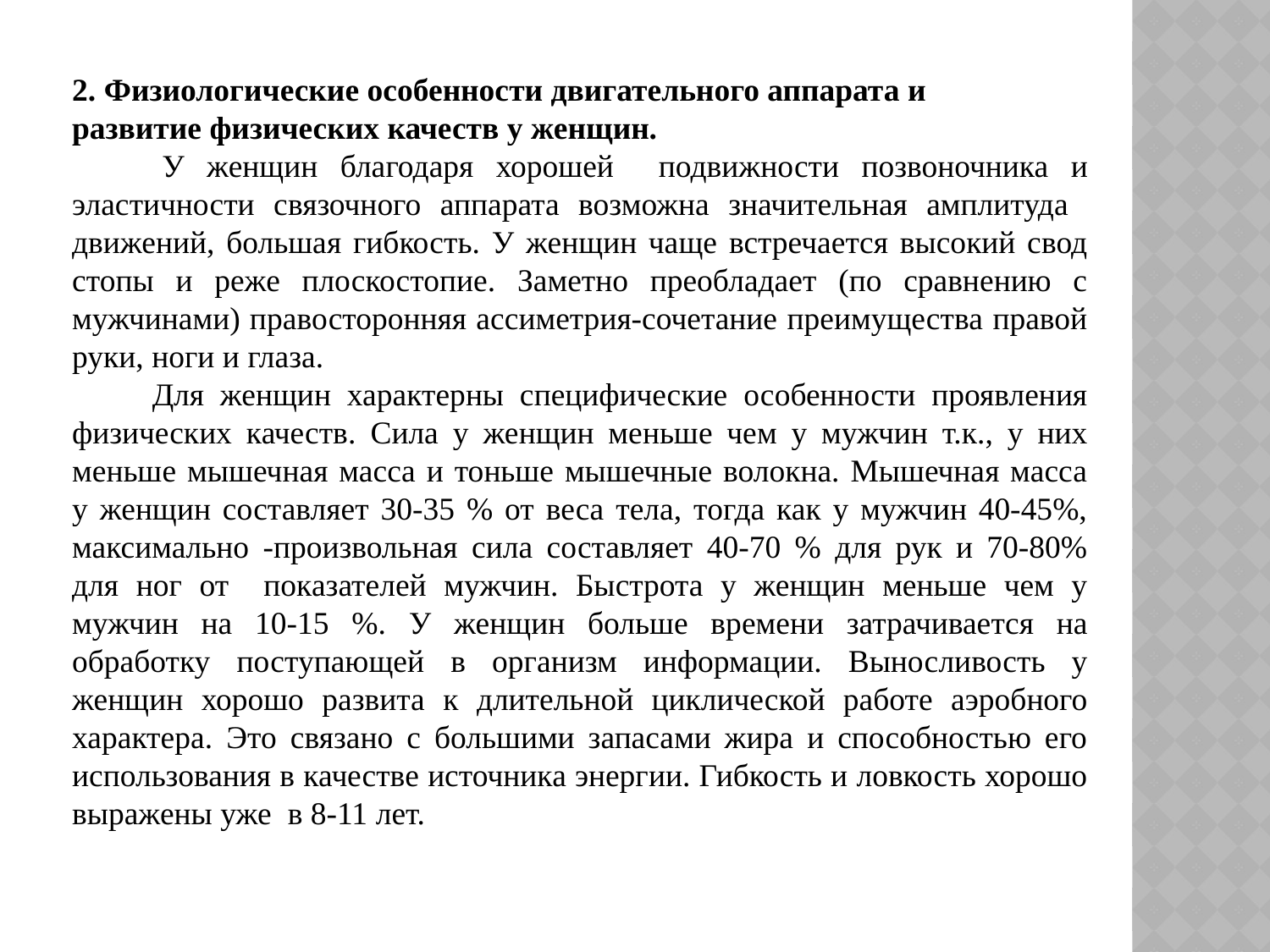

2. Физиологические особенности двигательного аппарата и
развитие физических качеств у женщин.
    У женщин благодаря хорошей  подвижности позвоночника и эластичности связочного аппарата возможна значительная амплитуда  движений, большая гибкость. У женщин чаще встречается высокий свод стопы и реже плоскостопие. Заметно преобладает (по сравнению с мужчинами) правосторонняя ассиметрия-сочетание преимущества правой руки, ноги и глаза.
     Для женщин характерны специфические особенности проявления физических качеств. Сила у женщин меньше чем у мужчин т.к., у них меньше мышечная масса и тоньше мышечные волокна. Мышечная масса у женщин составляет 30-35 % от веса тела, тогда как у мужчин 40-45%, максимально -произвольная сила составляет 40-70 % для рук и 70-80% для ног от  показателей мужчин. Быстрота у женщин меньше чем у мужчин на 10-15 %. У женщин больше времени затрачивается на обработку поступающей в организм информации. Выносливость у женщин хорошо развита к длительной циклической работе аэробного характера. Это связано с большими запасами жира и способностью его использования в качестве источника энергии. Гибкость и ловкость хорошо выражены уже  в 8-11 лет.